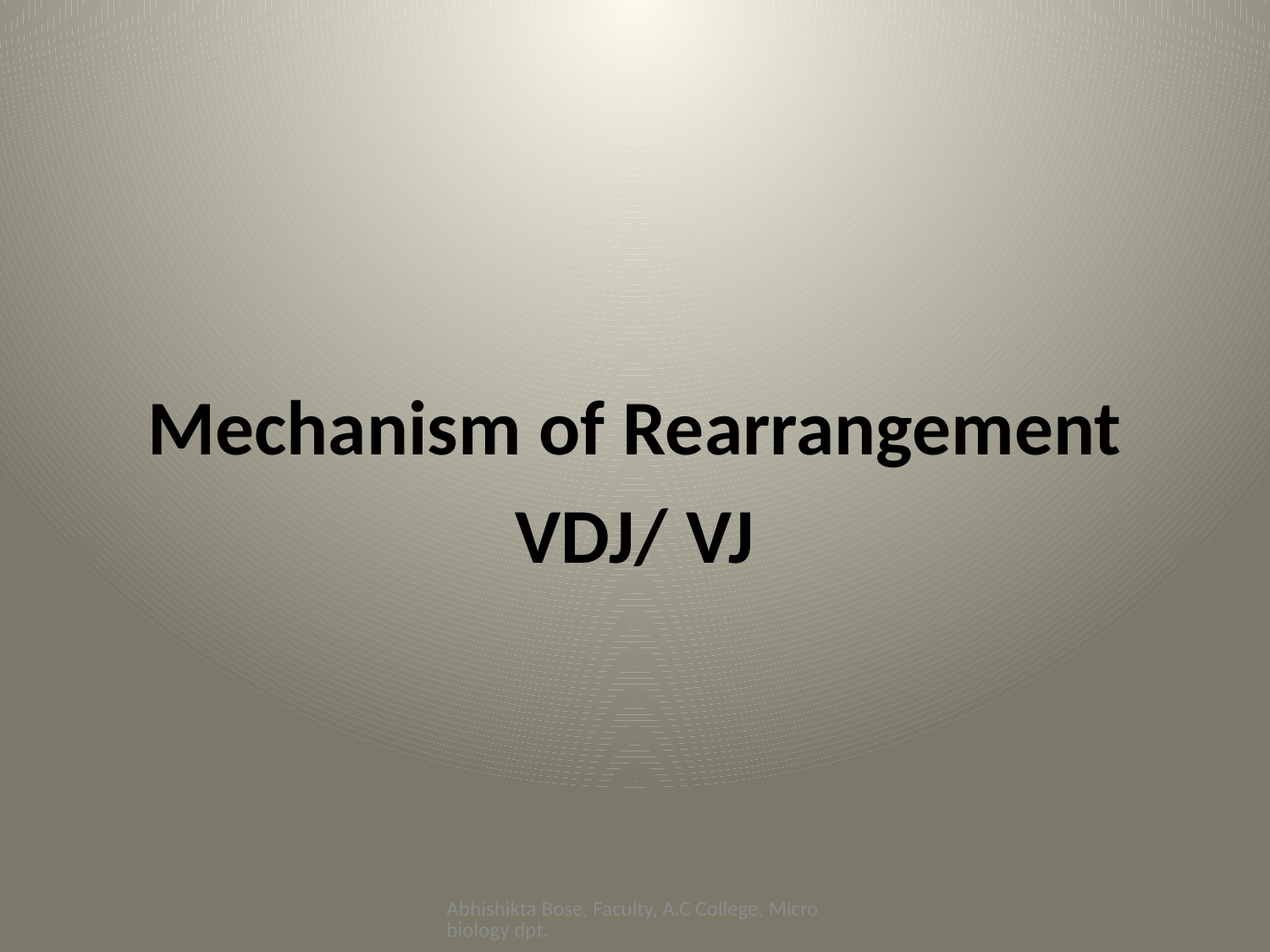

#
Mechanism of Rearrangement
VDJ/ VJ
Abhishikta Bose, Faculty, A.C College, Microbiology dpt.